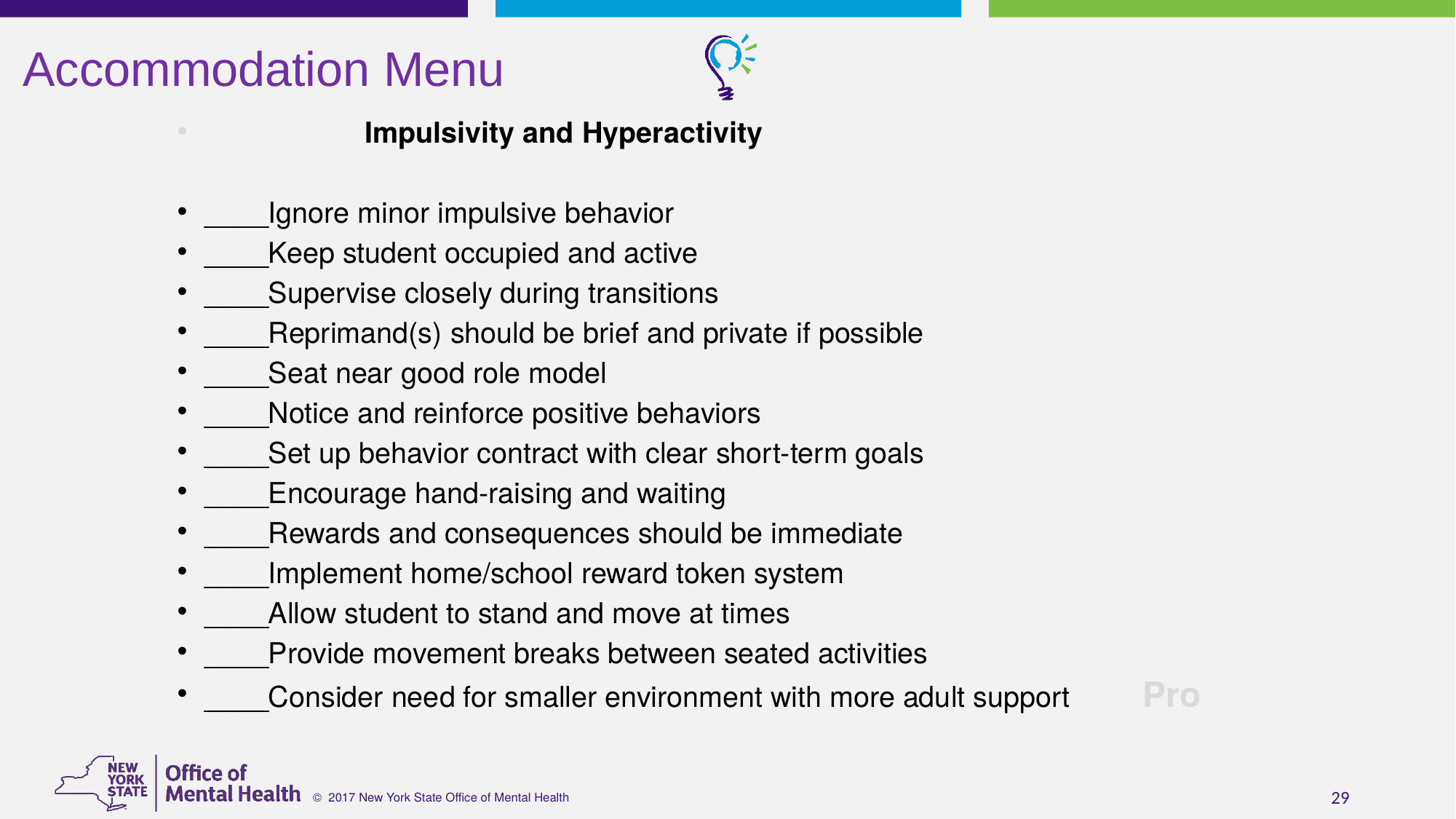

# Accommodation Menu
                    Impulsivity and Hyperactivity

____Ignore minor impulsive behavior
____Keep student occupied and active
____Supervise closely during transitions
____Reprimand(s) should be brief and private if possible
____Seat near good role model
____Notice and reinforce positive behaviors
____Set up behavior contract with clear short-term goals
____Encourage hand-raising and waiting
____Rewards and consequences should be immediate
____Implement home/school reward token system
____Allow student to stand and move at times
____Provide movement breaks between seated activities
____Consider need for smaller environment with more adult support         Pro
29